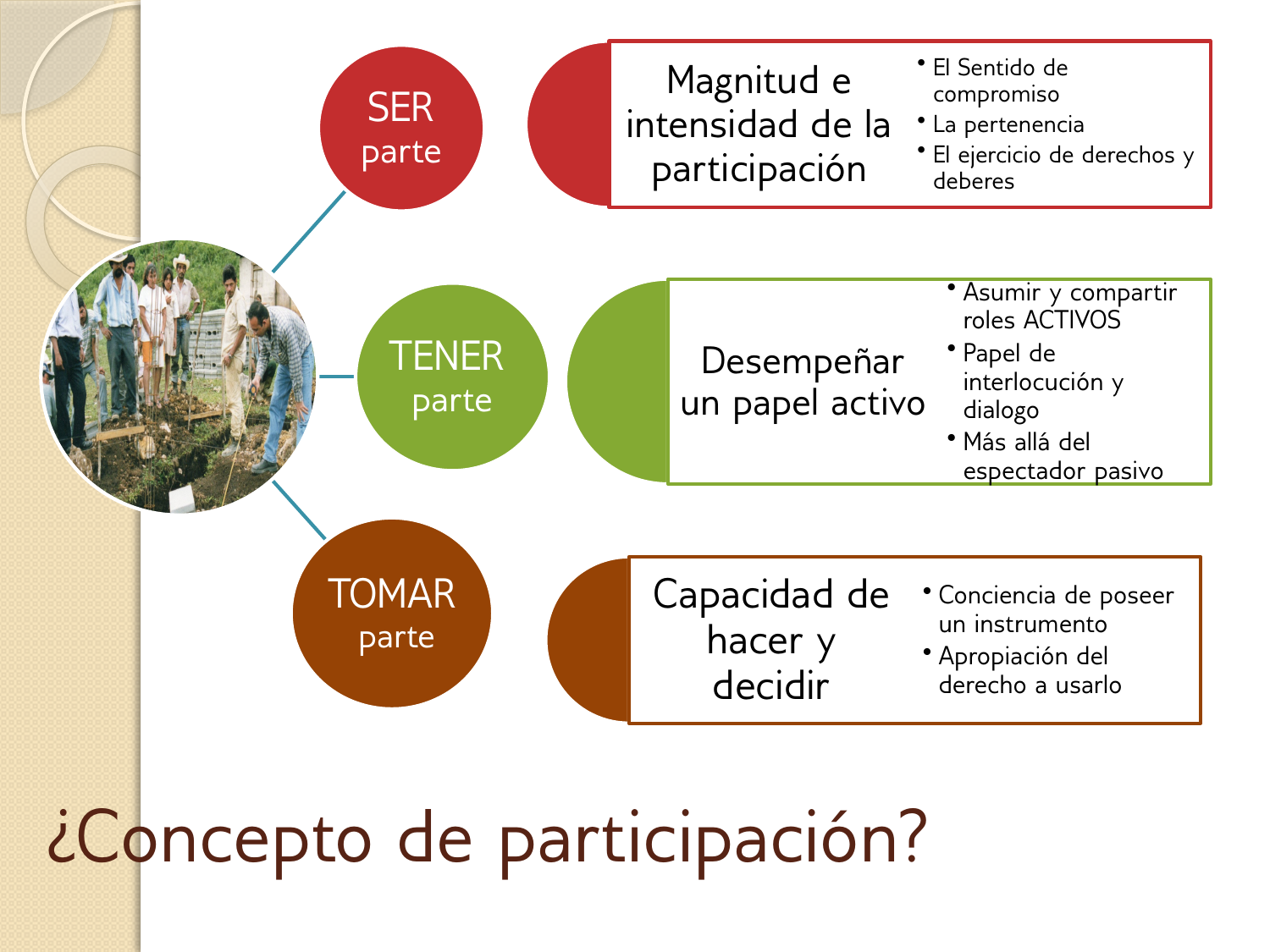

SER parte
TENER  parte
TOMAR  parte
Magnitud e intensidad de la participación
El Sentido de compromiso
La pertenencia
El ejercicio de derechos y deberes
Desempeñar un papel activo
Asumir y compartir roles ACTIVOS
Papel de interlocución y dialogo
Más allá del espectador pasivo
Capacidad de hacer y decidir
Conciencia de poseer un instrumento
Apropiación del derecho a usarlo

# ¿Concepto de participación?